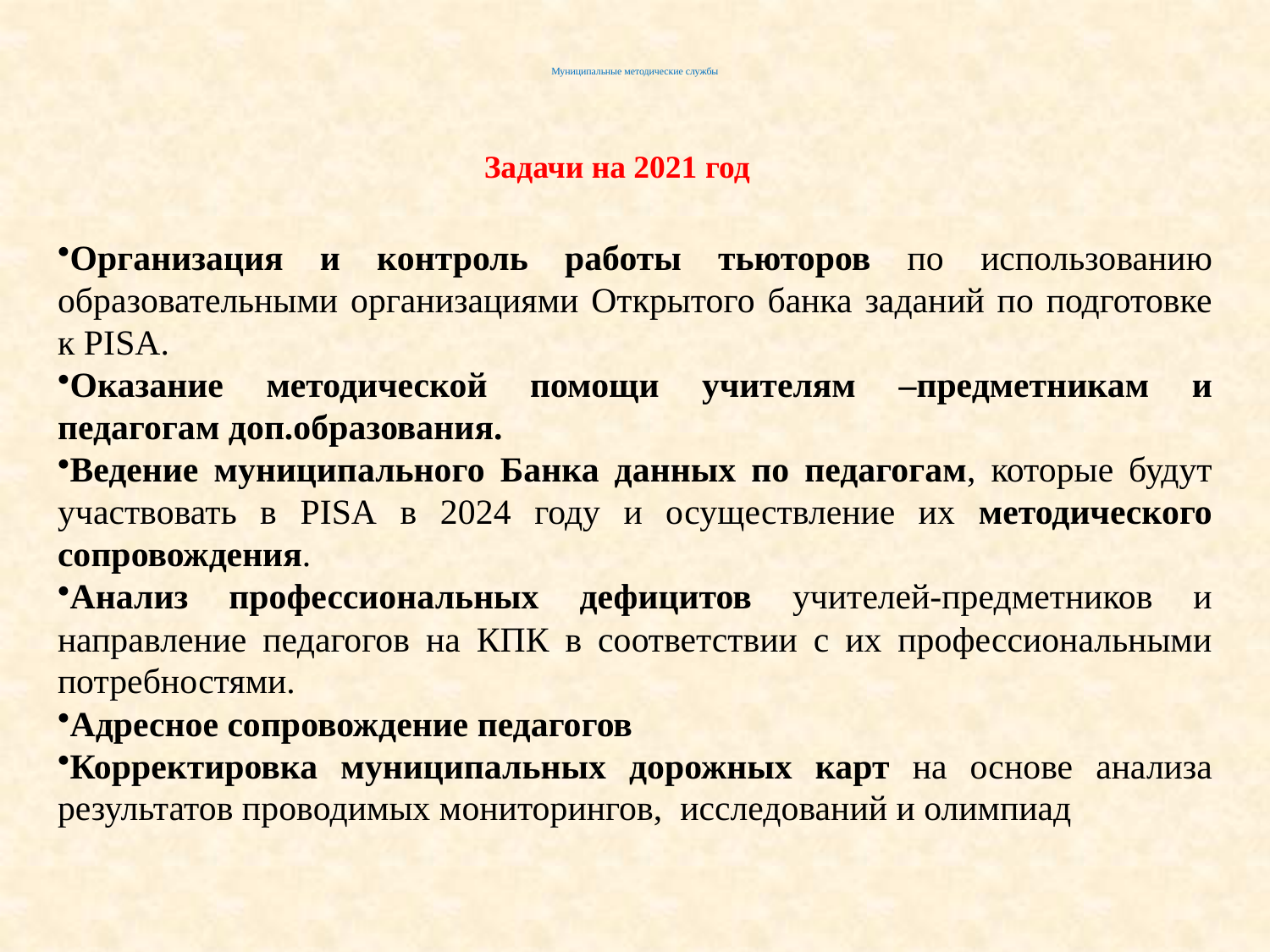

# Муниципальные методические службы
Задачи на 2021 год
Организация и контроль работы тьюторов по использованию образовательными организациями Открытого банка заданий по подготовке к PISA.
Оказание методической помощи учителям –предметникам и педагогам доп.образования.
Ведение муниципального Банка данных по педагогам, которые будут участвовать в PISA в 2024 году и осуществление их методического сопровождения.
Анализ профессиональных дефицитов учителей-предметников и направление педагогов на КПК в соответствии с их профессиональными потребностями.
Адресное сопровождение педагогов
Корректировка муниципальных дорожных карт на основе анализа результатов проводимых мониторингов,  исследований и олимпиад